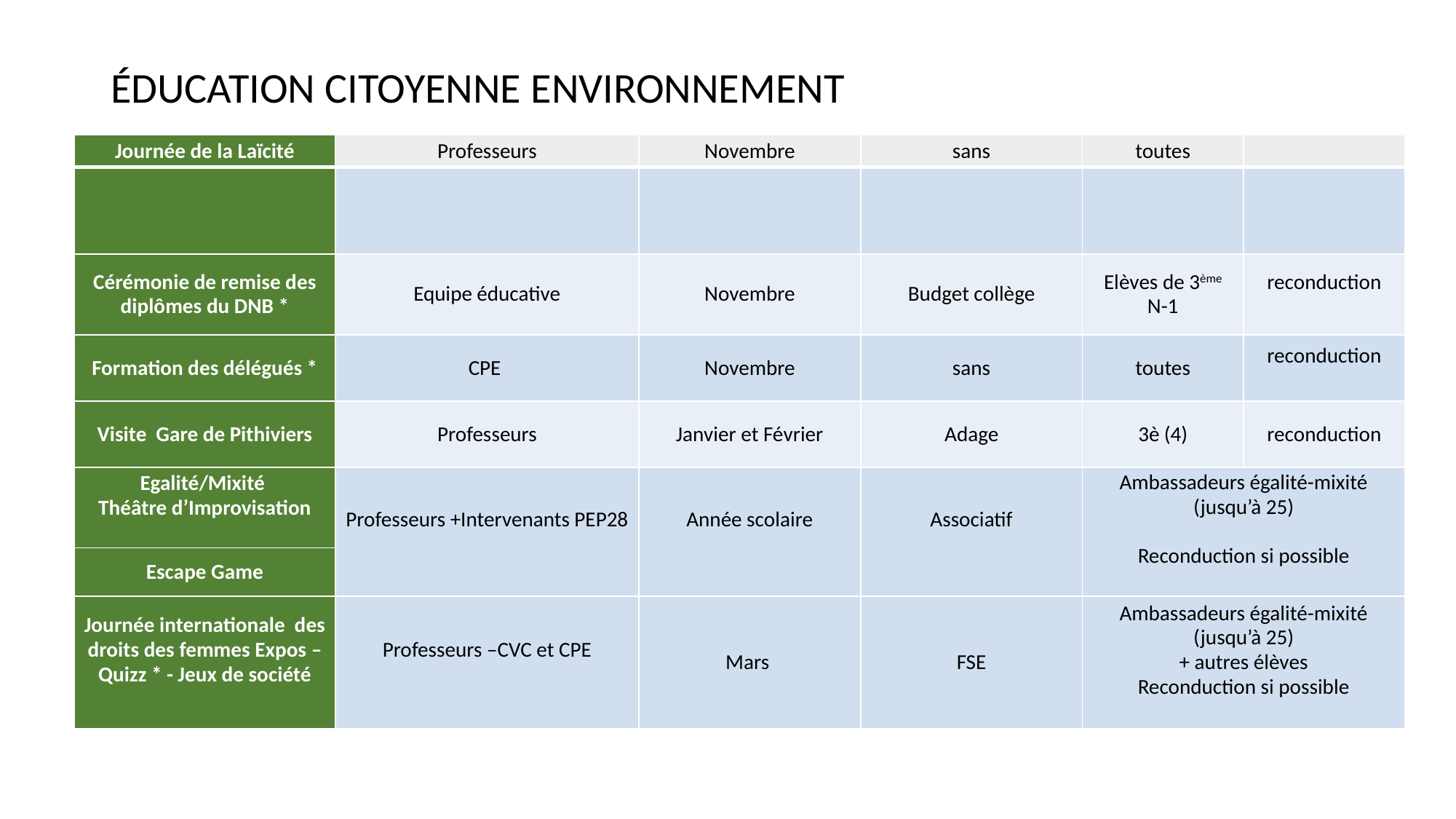

# ÉDUCATION CITOYENNE ENVIRONNEMENT
| Journée de la Laïcité | Professeurs | Novembre | sans | toutes |  |
| --- | --- | --- | --- | --- | --- |
|  |  |  |  |  |  |
| Cérémonie de remise des diplômes du DNB \* | Equipe éducative | Novembre | Budget collège | Elèves de 3ème N-1 | reconduction |
| Formation des délégués \* | CPE | Novembre | sans | toutes | reconduction |
| Visite Gare de Pithiviers | Professeurs | Janvier et Février | Adage | 3è (4) | reconduction |
| Egalité/Mixité Théâtre d’Improvisation | Professeurs +Intervenants PEP28 | Année scolaire | Associatif | Ambassadeurs égalité-mixité (jusqu’à 25) Reconduction si possible |  |
| Escape Game |  |  |  |  |  |
| Journée internationale des droits des femmes Expos – Quizz \* - Jeux de société | Professeurs –CVC et CPE | Mars | FSE | Ambassadeurs égalité-mixité (jusqu’à 25) + autres élèves Reconduction si possible |  |